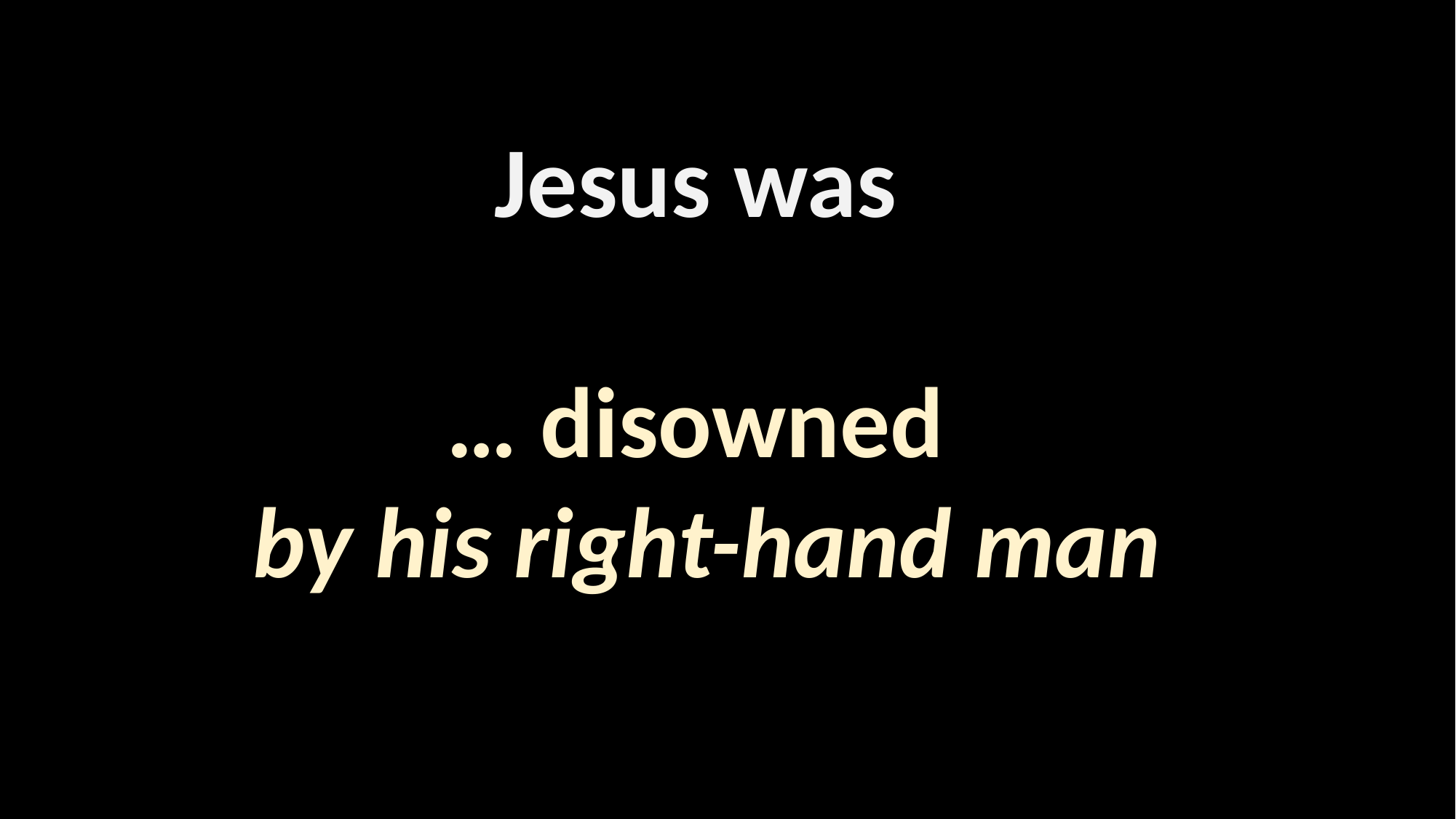

Jesus was

… disowned
by his right-hand man